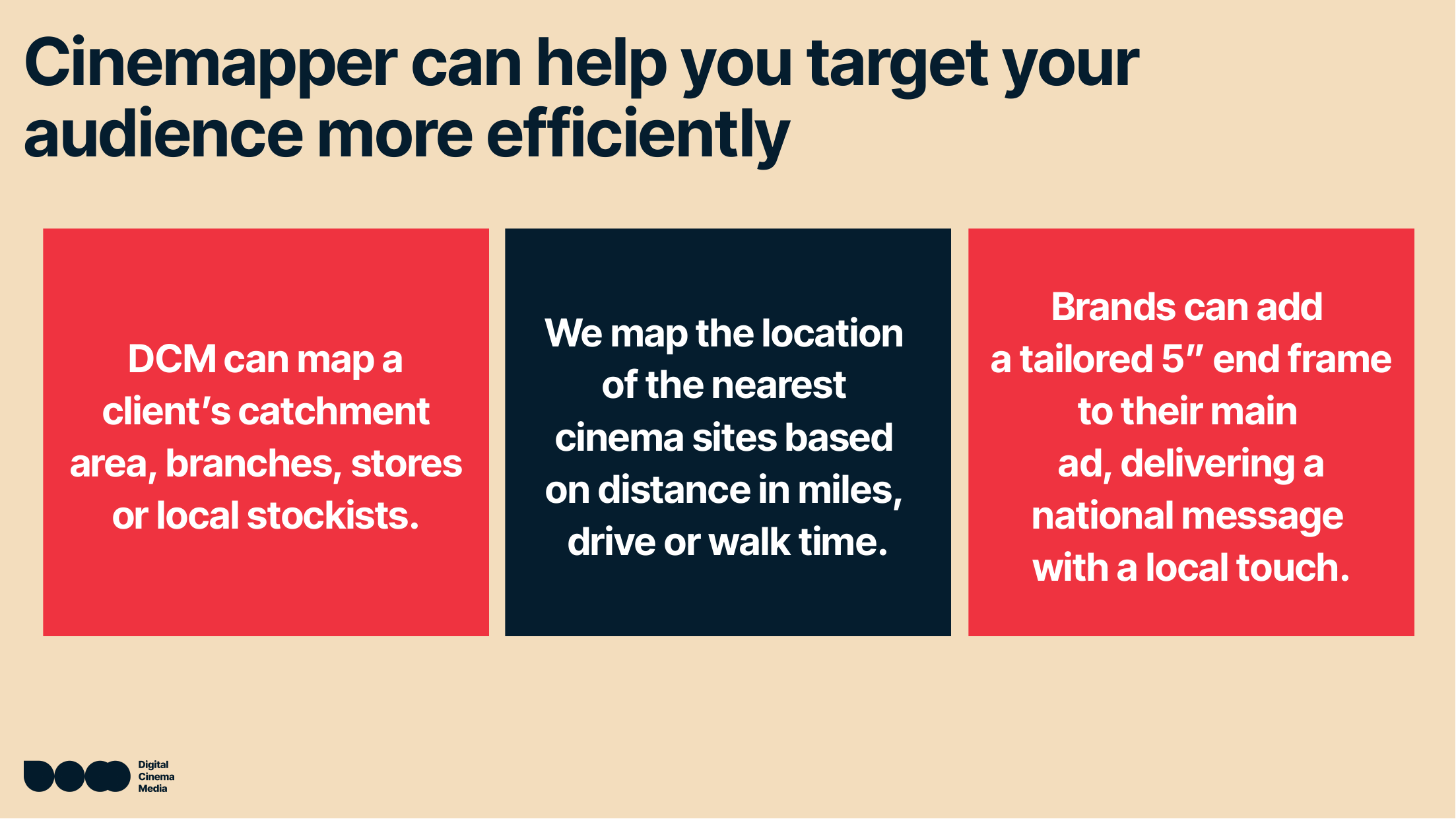

# Cinemapper can help you target your audience more efficiently
DCM can map a client’s catchment area, branches, stores or local stockists.
We map the location
of the nearest
cinema sites based
on distance in miles,
drive or walk time.
Brands can add
a tailored 5” end frame to their main
ad, delivering a national message
with a local touch.